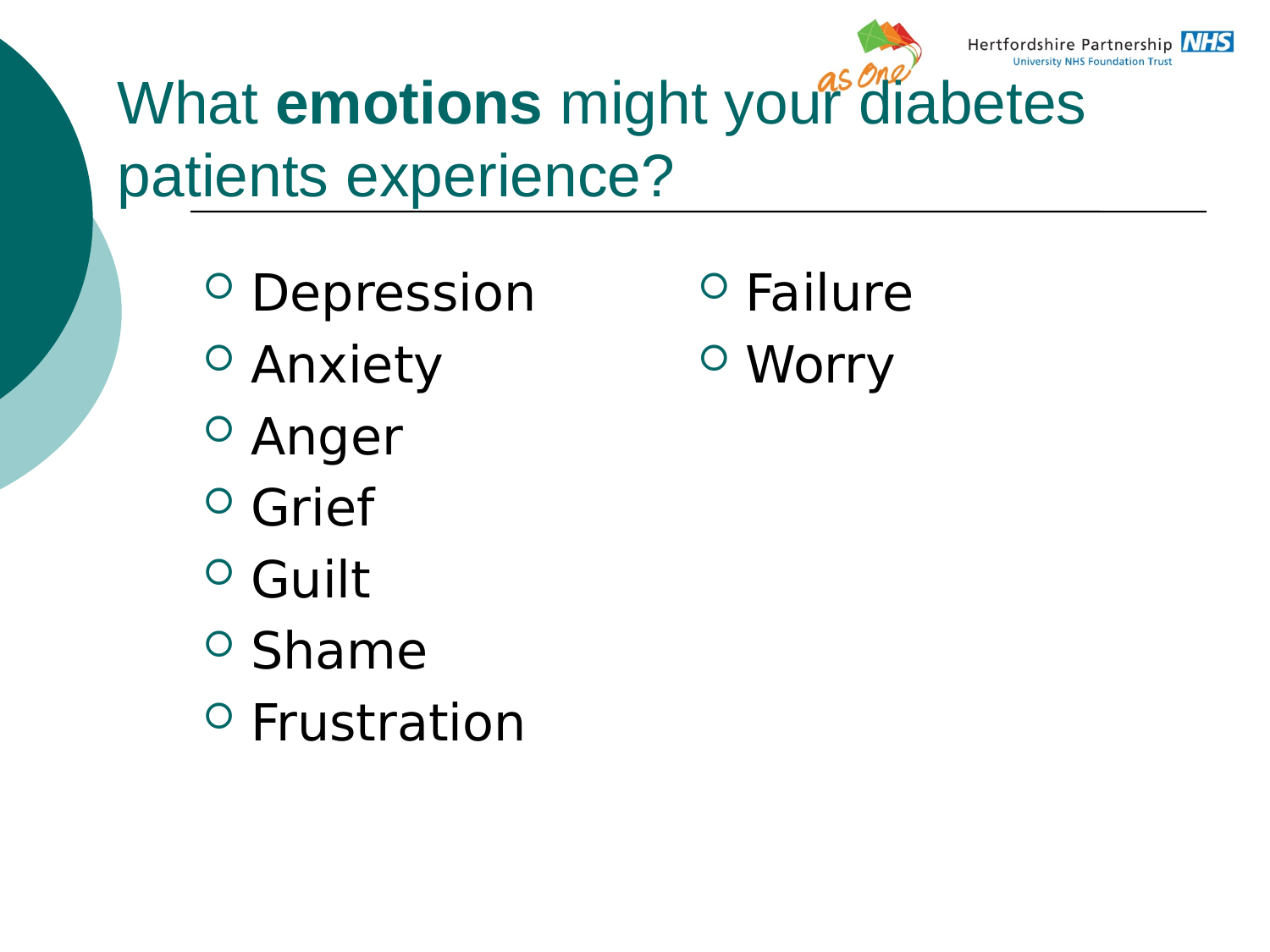

# What emotions might your diabetes patients experience?
Depression
Anxiety
Anger
Grief
Guilt
Shame
Frustration
Failure
Worry